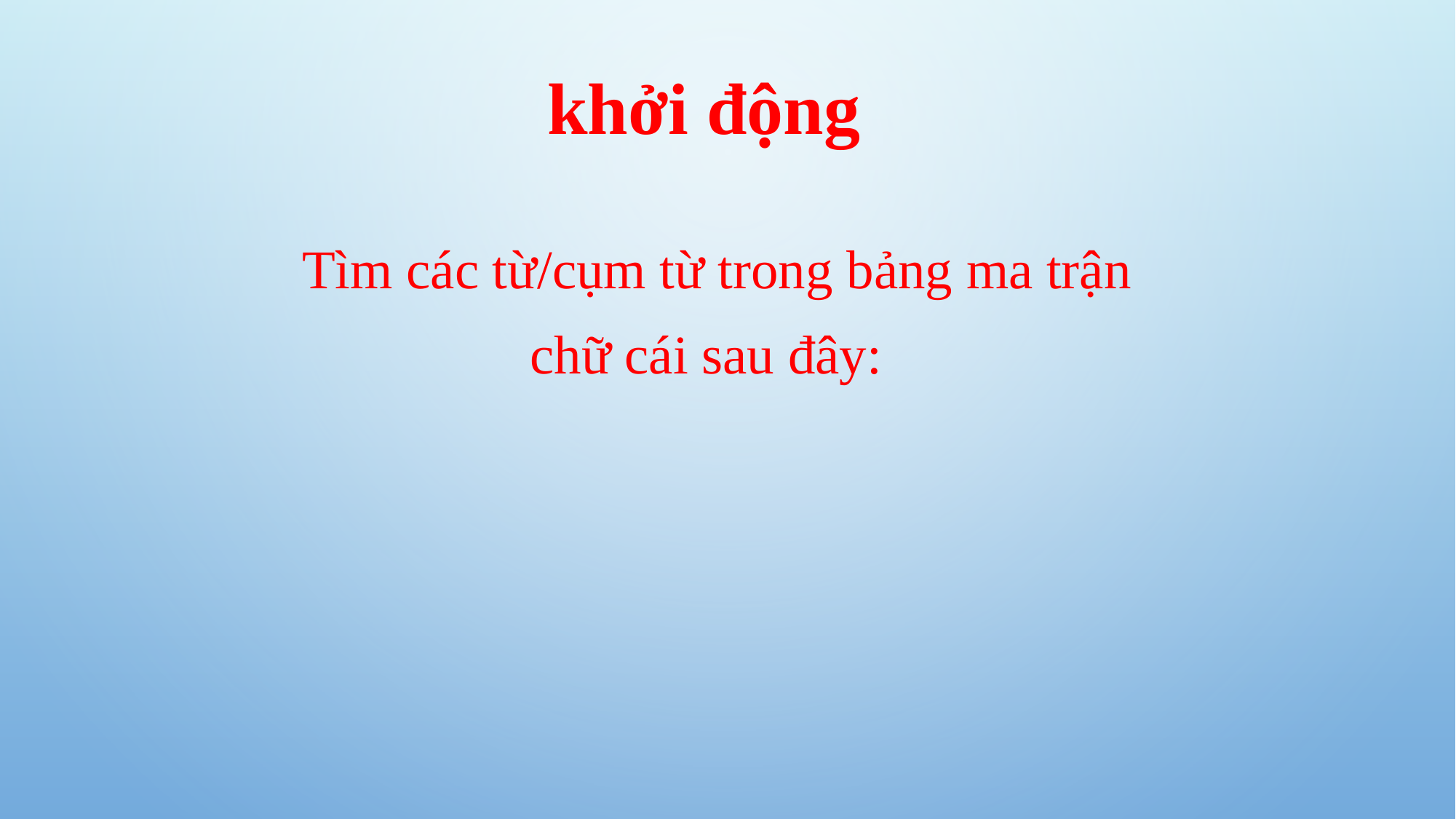

khởi động
Tìm các từ/cụm từ trong bảng ma trận chữ cái sau đây: